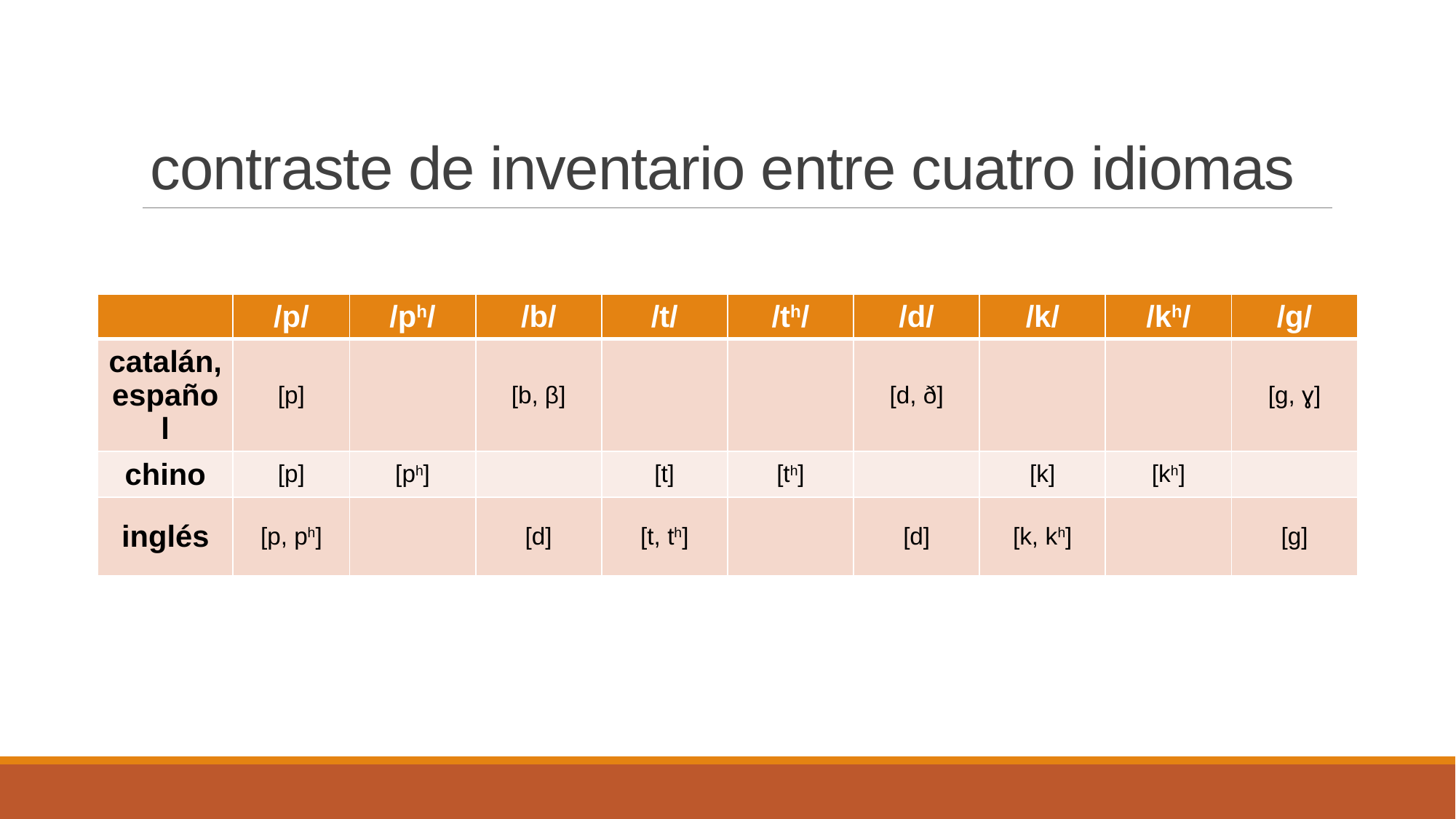

# contraste de inventario entre cuatro idiomas
|  | /p/ | /ph/ | /b/ | /t/ | /th/ | /d/ | /k/ | /kh/ | /g/ |
| --- | --- | --- | --- | --- | --- | --- | --- | --- | --- |
| catalán, español | [p] |  | [b, β] |  |  | [d, ð] |  |  | [g, ɣ] |
| chino | [p] | [ph] |  | [t] | [th] |  | [k] | [kh] |  |
| inglés | [p, ph] |  | [d] | [t, th] |  | [d] | [k, kh] |  | [g] |